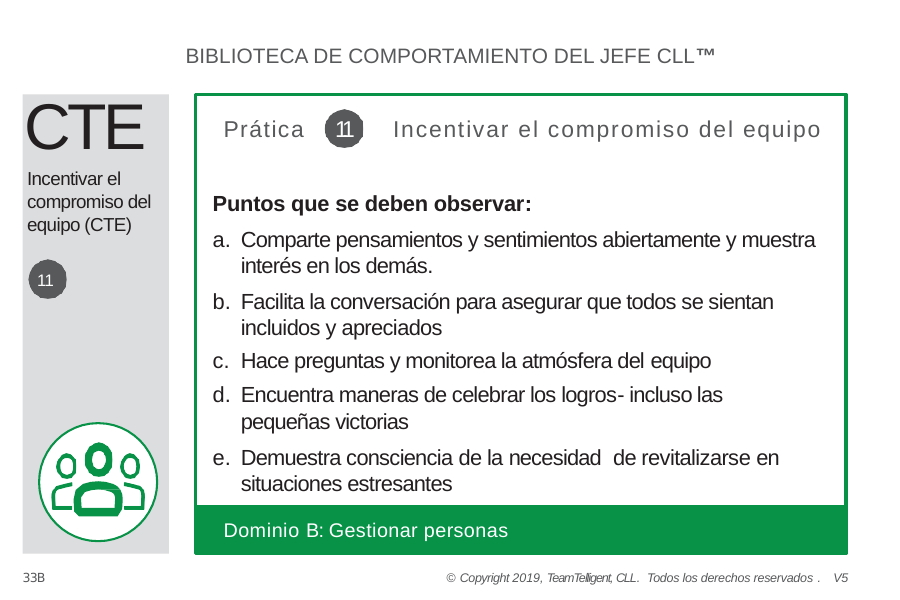

BIBLIOTECA DE COMPORTAMIENTO DEL JEFE CLL™
CTE
Incentivar el compromiso del equipo (CTE)

   11

Prática 1      11                 Incentivar el compromiso del equipo
Puntos que se deben observar:
Comparte pensamientos y sentimientos abiertamente y muestra interés en los demás.
Facilita la conversación para asegurar que todos se sientan incluidos y apreciados
Hace preguntas y monitorea la atmósfera del equipo
Encuentra maneras de celebrar los logros- incluso las pequeñas victorias
Demuestra consciencia de la necesidad  de revitalizarse en situaciones estresantes

Dominio B: Gestionar personas
33B
© Copyright 2019, TeamTelligent, CLL.  Todos los derechos reservados .   V5